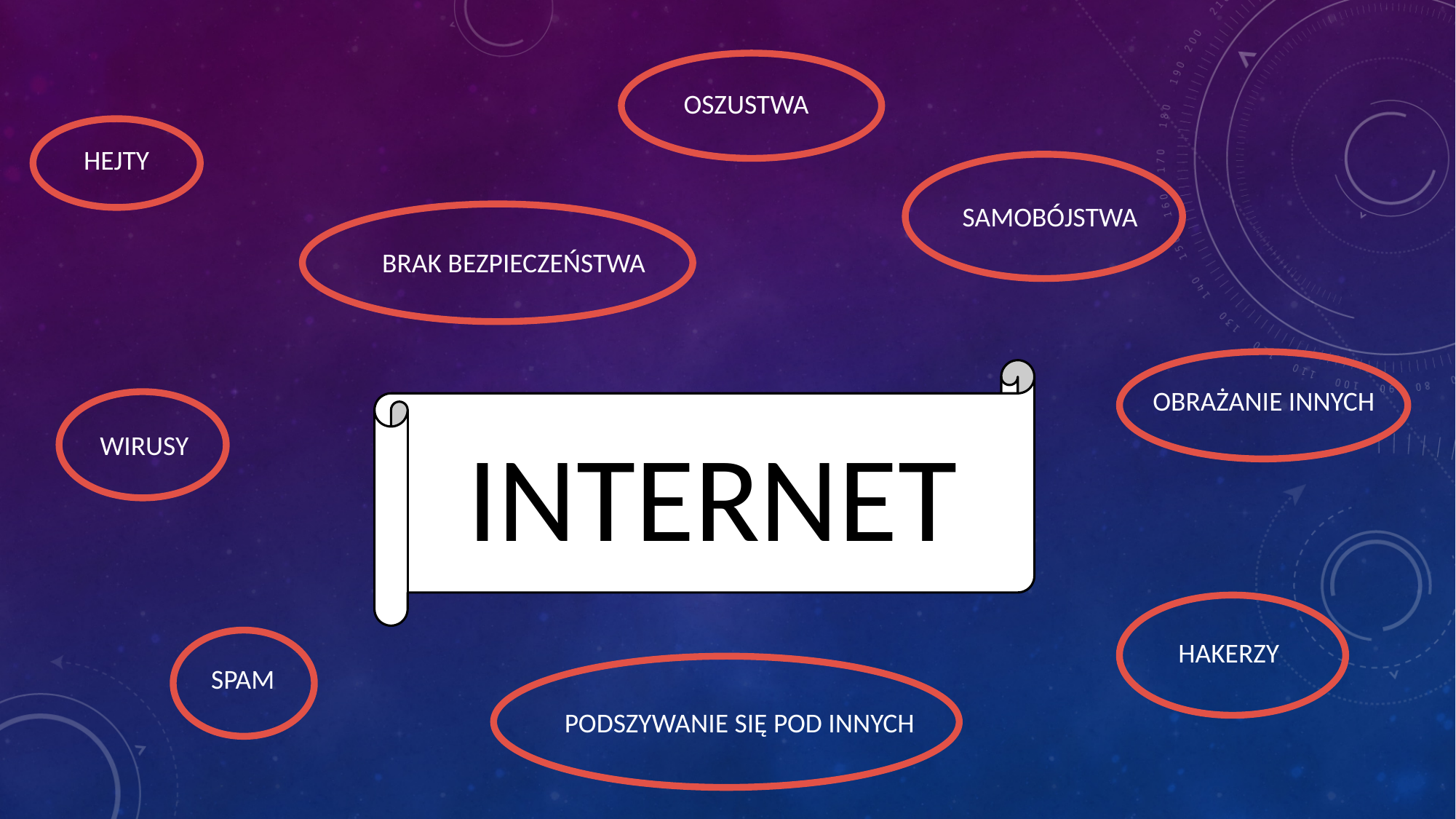

OSZUSTWA

HEJTY

SAMOBÓJSTWA

BRAK BEZPIECZEŃSTWA

INTERNET
OBRAŻANIE INNYCH

WIRUSY

HAKERZY
SPAM

PODSZYWANIE SIĘ POD INNYCH